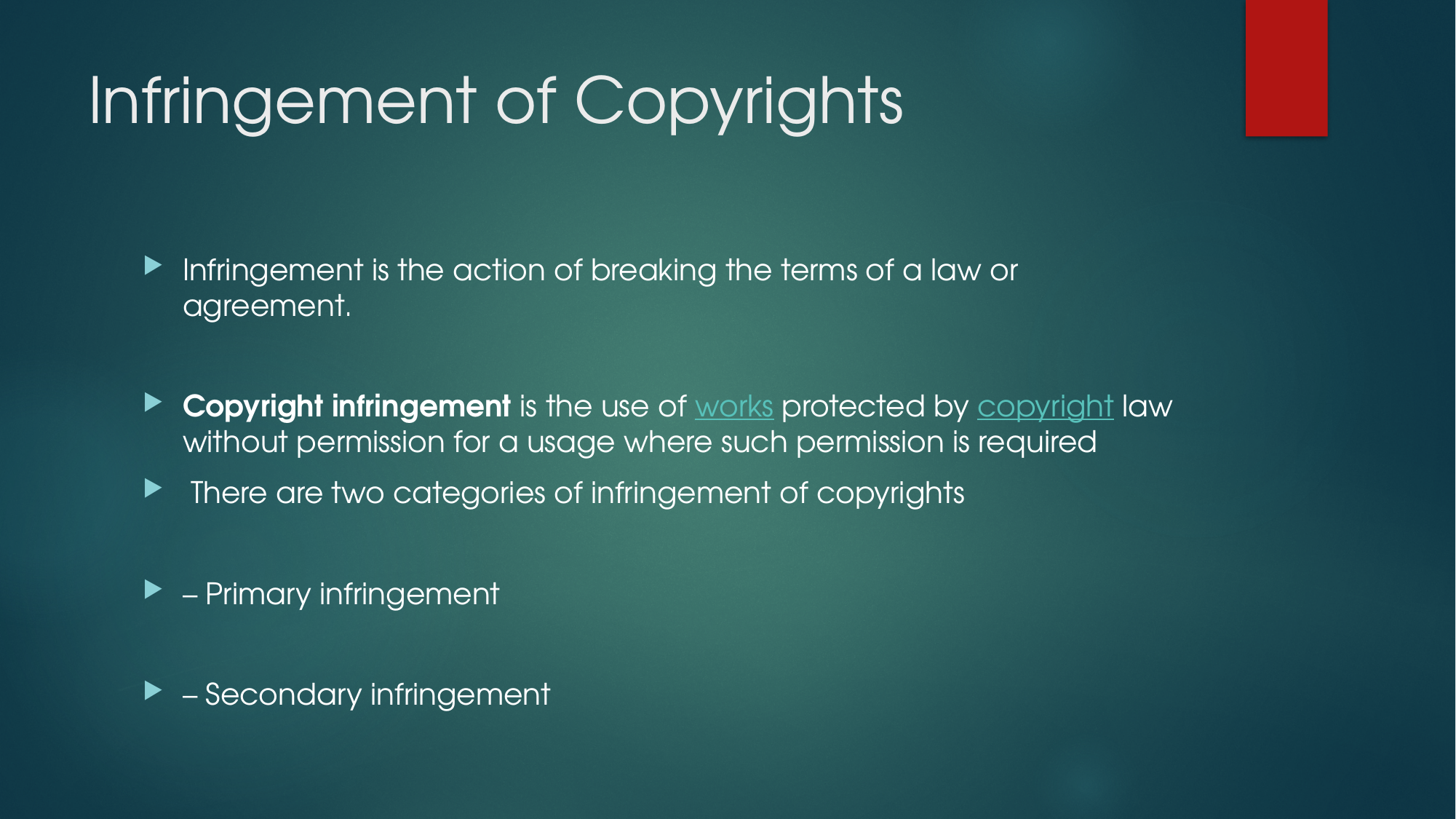

# Infringement of Copyrights
Infringement is the action of breaking the terms of a law or agreement.

Copyright infringement is the use of works protected by copyright law without permission for a usage where such permission is required
 There are two categories of infringement of copyrights

– Primary infringement

– Secondary infringement